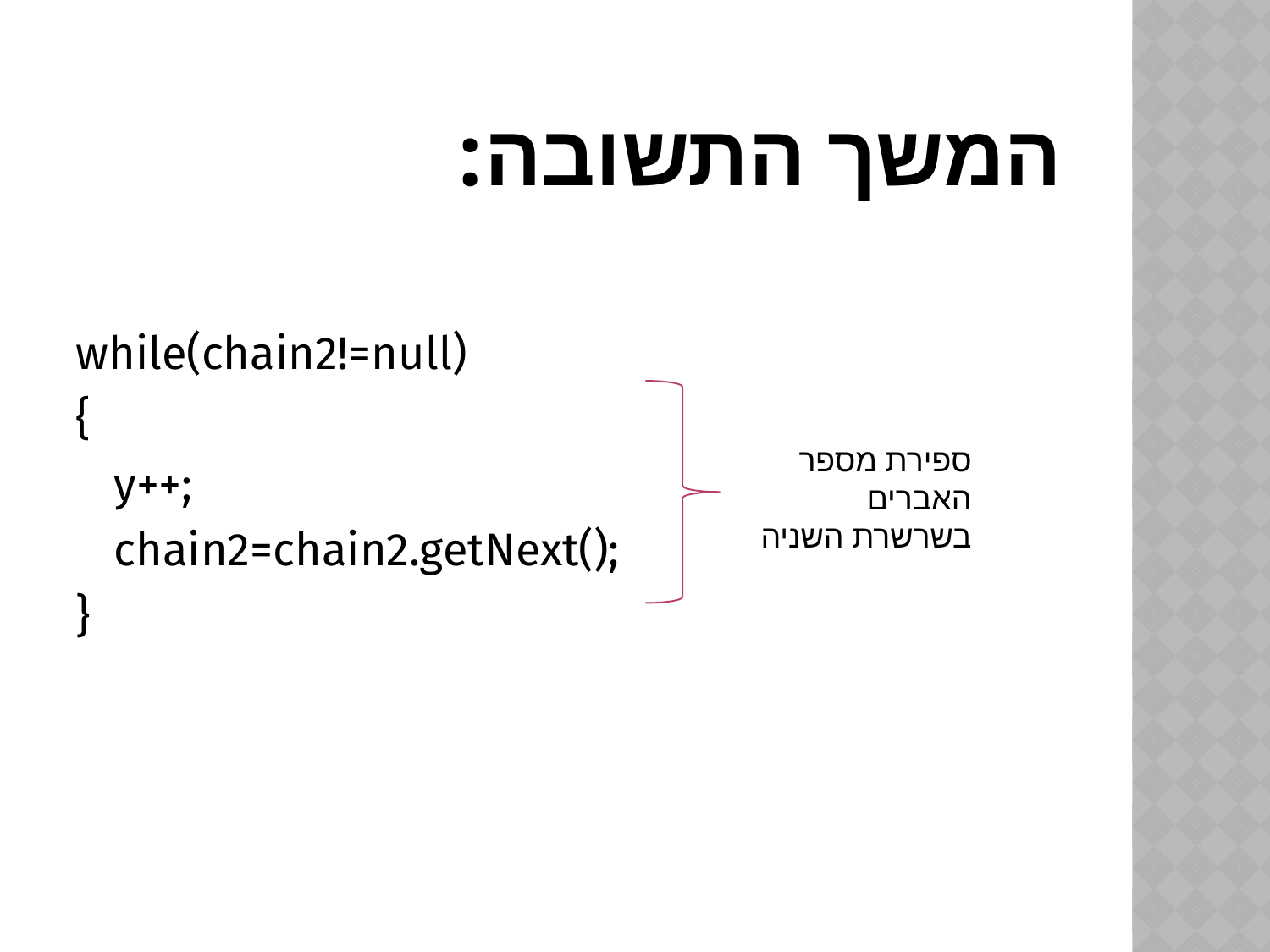

# המשך התשובה:
while(chain2!=null)
{
	y++;
	chain2=chain2.getNext();
}

ספירת מספר האברים בשרשרת השניה